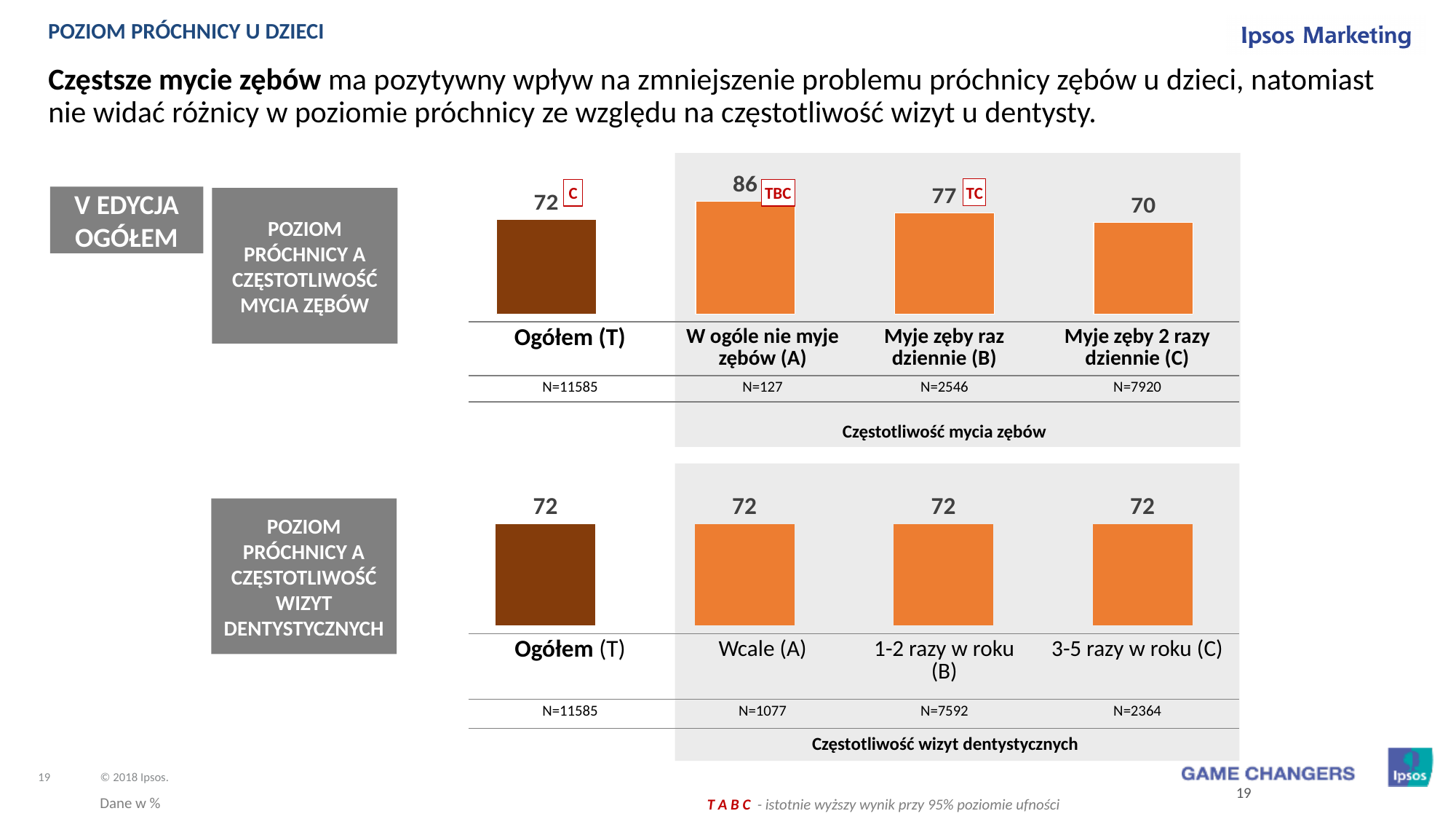

POZIOM PRÓCHNICY U DZIECI
# Częstsze mycie zębów ma pozytywny wpływ na zmniejszenie problemu próchnicy zębów u dzieci, natomiast nie widać różnicy w poziomie próchnicy ze względu na częstotliwość wizyt u dentysty.

### Chart

| Category | Kolumna1 |
|---|---|
|  | 72.0 |
|  | 86.0 |
|  | 77.0 |
|  | 70.0 |
TC
C
TBC
V EDYCJA
OGÓŁEM
POZIOM PRÓCHNICY A CZĘSTOTLIWOŚĆ MYCIA ZĘBÓW
| Ogółem (T) | W ogóle nie myje zębów (A) | Myje zęby raz dziennie (B) | Myje zęby 2 razy dziennie (C) |
| --- | --- | --- | --- |
| N=11585 | N=127 | N=2546 | N=7920 |
Częstotliwość mycia zębów

### Chart

| Category | Kolumna1 |
|---|---|
|  | 72.0 |
|  | 72.0 |
|  | 72.0 |
|  | 72.0 |
POZIOM PRÓCHNICY A CZĘSTOTLIWOŚĆ WIZYT DENTYSTYCZNYCH
| Ogółem (T) | Wcale (A) | 1-2 razy w roku (B) | 3-5 razy w roku (C) |
| --- | --- | --- | --- |
| N=11585 | N=1077 | N=7592 | N=2364 |
Częstotliwość wizyt dentystycznych
19
Dane w %
 T A B C  - istotnie wyższy wynik przy 95% poziomie ufności